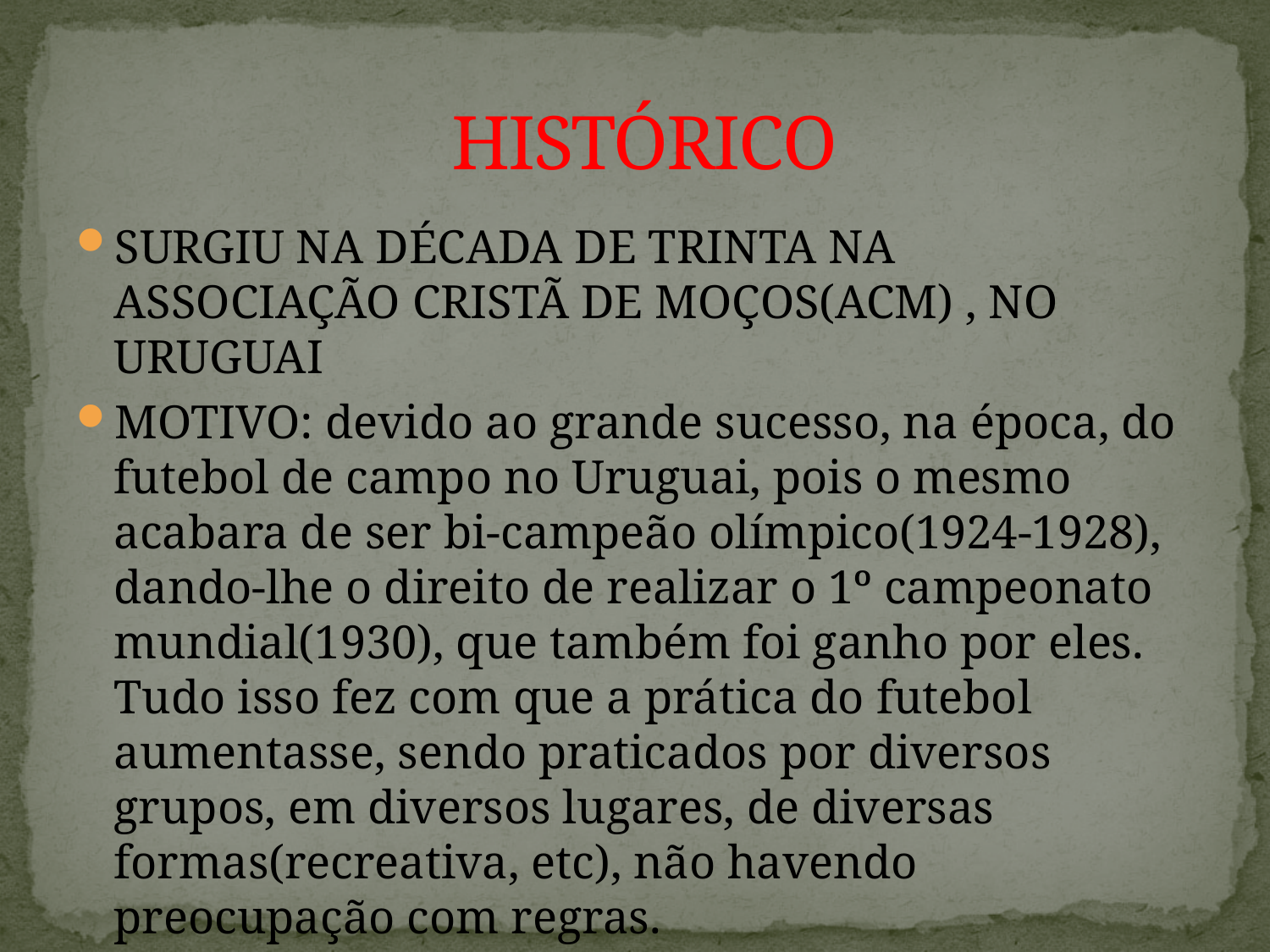

# HISTÓRICO
SURGIU NA DÉCADA DE TRINTA NA ASSOCIAÇÃO CRISTÃ DE MOÇOS(ACM) , NO URUGUAI
MOTIVO: devido ao grande sucesso, na época, do futebol de campo no Uruguai, pois o mesmo acabara de ser bi-campeão olímpico(1924-1928), dando-lhe o direito de realizar o 1º campeonato mundial(1930), que também foi ganho por eles. Tudo isso fez com que a prática do futebol aumentasse, sendo praticados por diversos grupos, em diversos lugares, de diversas formas(recreativa, etc), não havendo preocupação com regras.